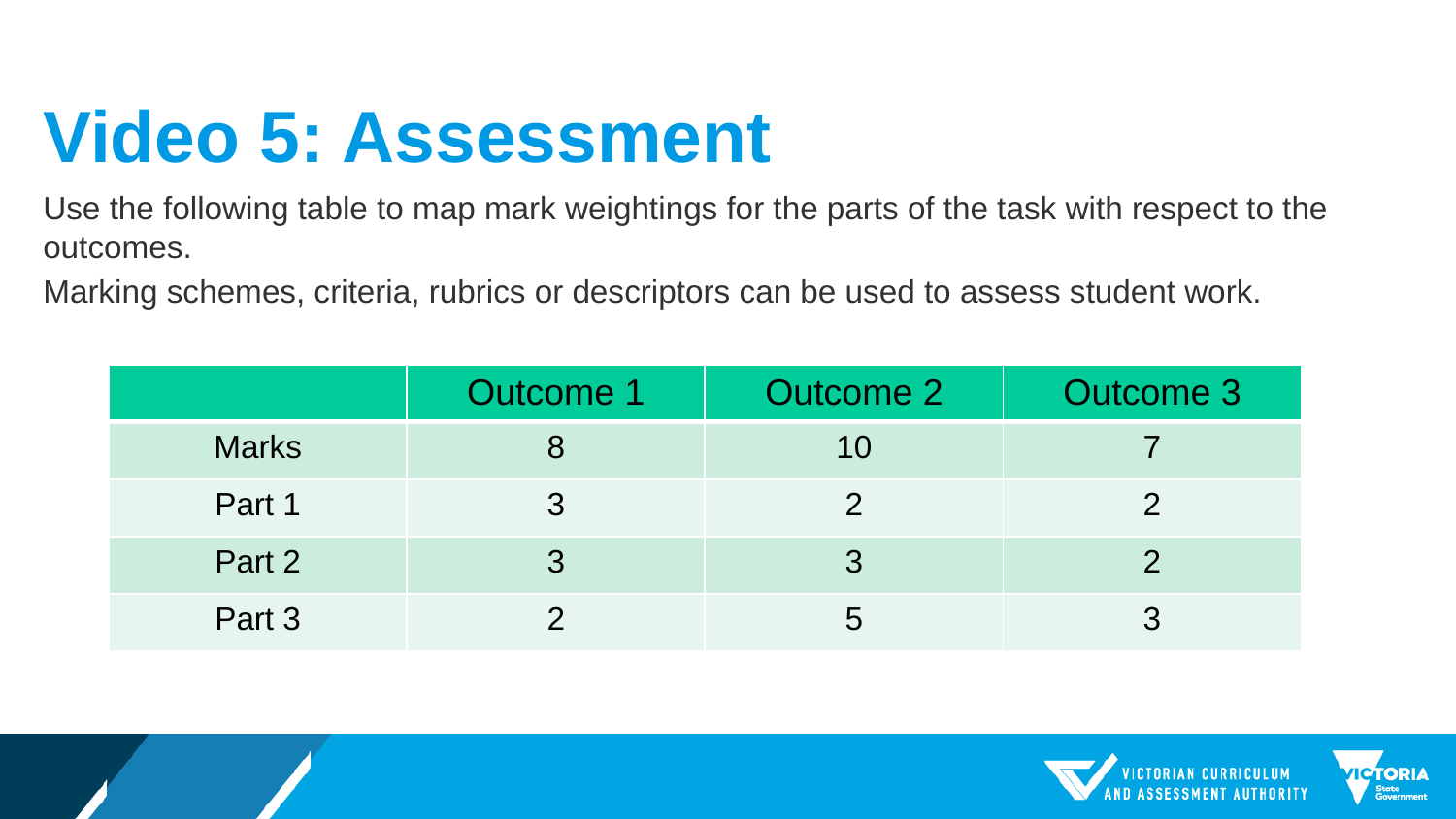

# Video 5: Assessment
Use the following table to map mark weightings for the parts of the task with respect to the outcomes.
Marking schemes, criteria, rubrics or descriptors can be used to assess student work.

|  | Outcome 1 | Outcome 2 | Outcome 3 |
| --- | --- | --- | --- |
| Marks | 8 | 10 | 7 |
| Part 1 | 3 | 2 | 2 |
| Part 2 | 3 | 3 | 2 |
| Part 3 | 2 | 5 | 3 |